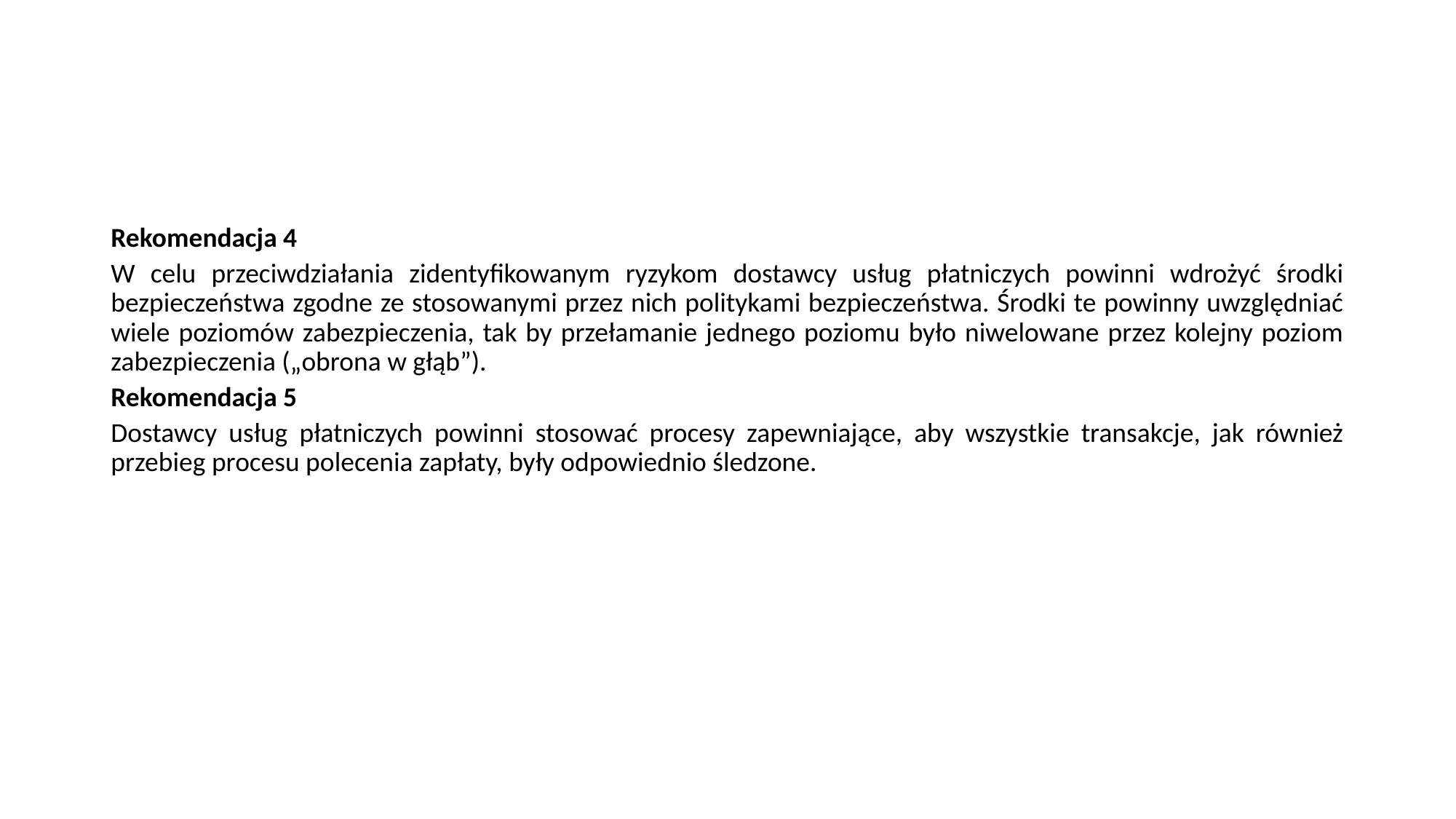

#
Rekomendacja 4
W celu przeciwdziałania zidentyfikowanym ryzykom dostawcy usług płatniczych powinni wdrożyć środki bezpieczeństwa zgodne ze stosowanymi przez nich politykami bezpieczeństwa. Środki te powinny uwzględniać wiele poziomów zabezpieczenia, tak by przełamanie jednego poziomu było niwelowane przez kolejny poziom zabezpieczenia („obrona w głąb”).
Rekomendacja 5
Dostawcy usług płatniczych powinni stosować procesy zapewniające, aby wszystkie transakcje, jak również przebieg procesu polecenia zapłaty, były odpowiednio śledzone.